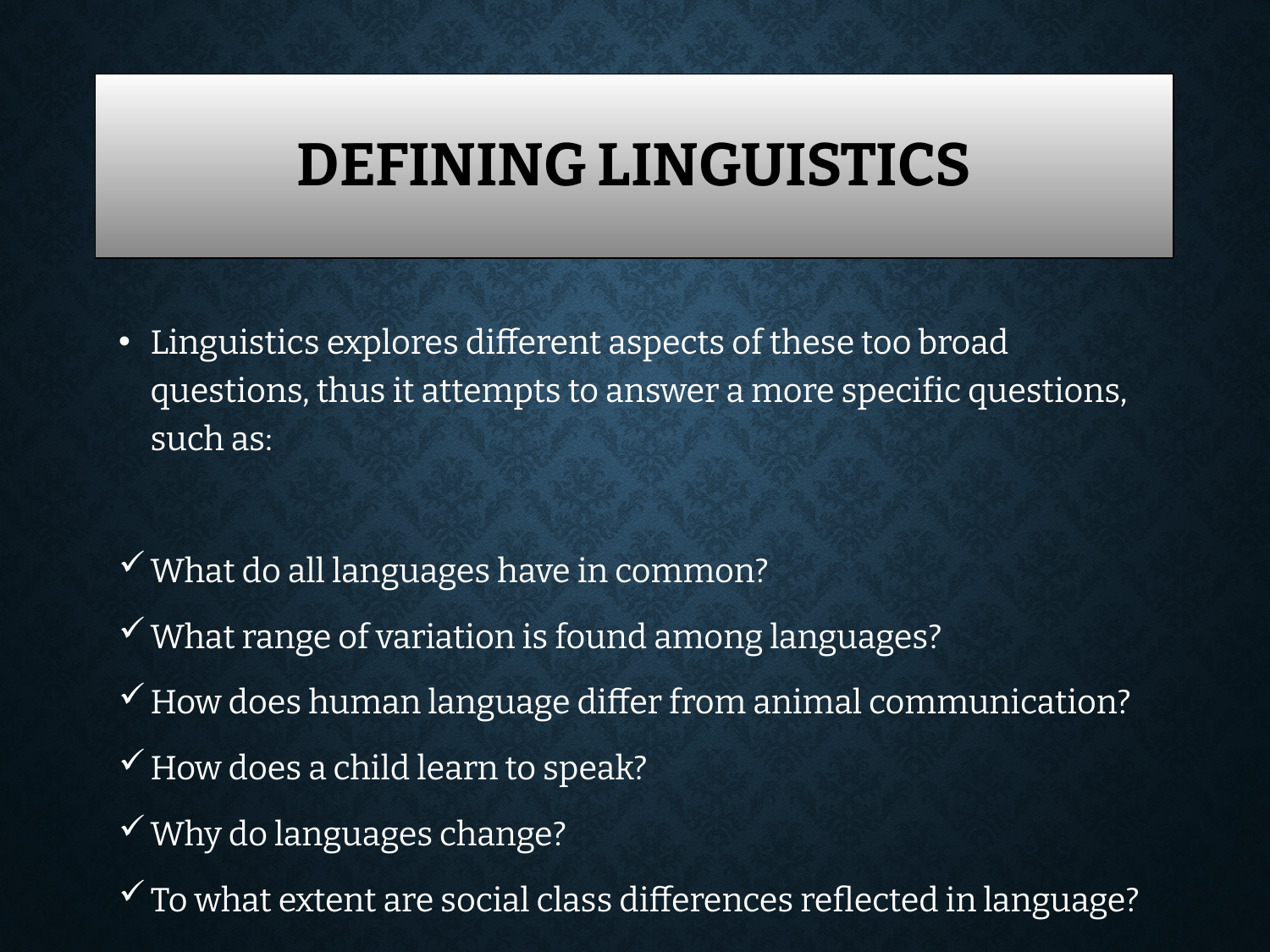

# Defining Linguistics
Linguistics explores different aspects of these too broad questions, thus it attempts to answer a more specific questions, such as:

What do all languages have in common?
What range of variation is found among languages?
How does human language differ from animal communication?
How does a child learn to speak?
Why do languages change?
To what extent are social class differences reflected in language?